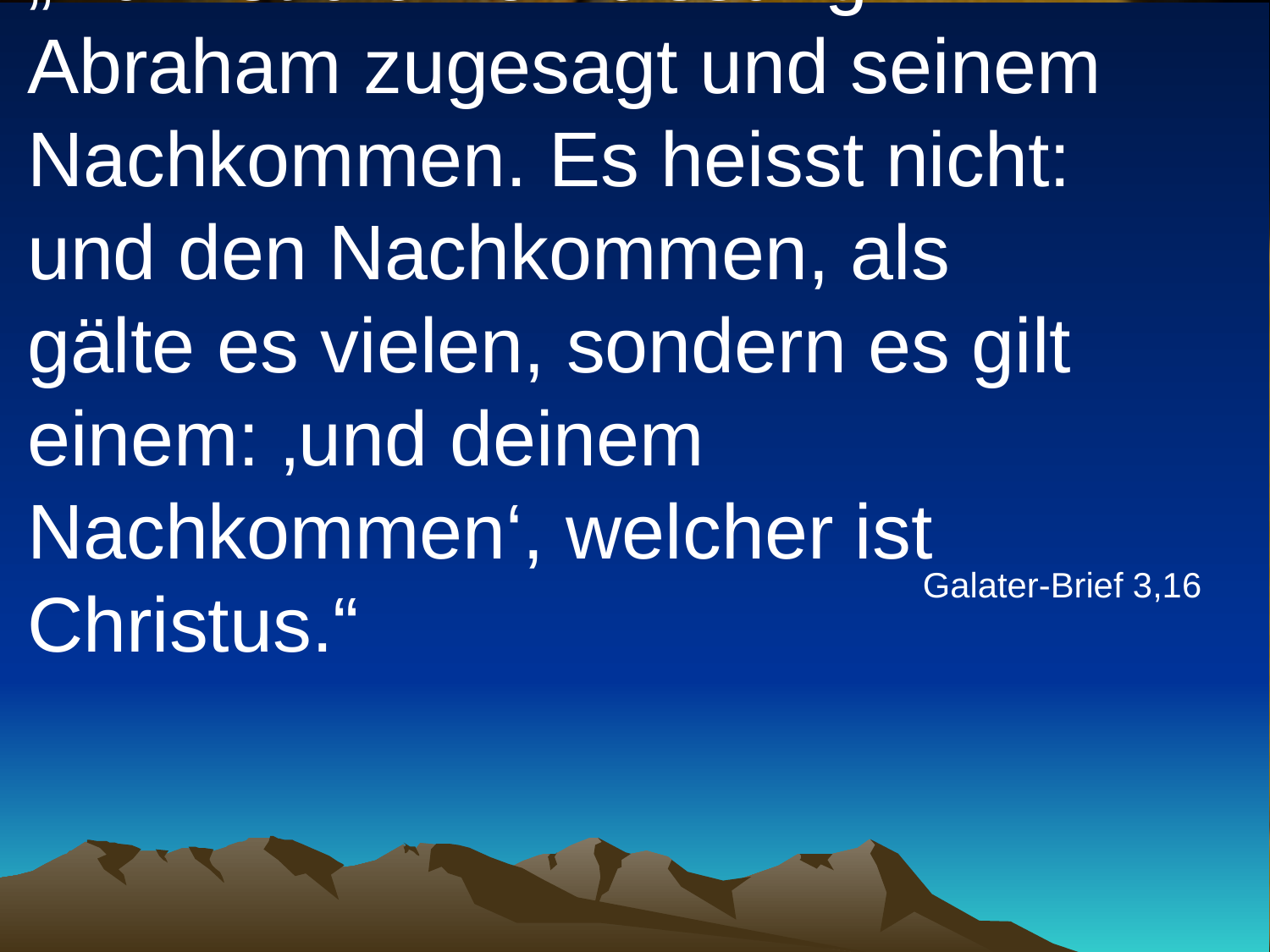

# „Nun ist die Verheissung Abraham zugesagt und seinem Nachkommen. Es heisst nicht: und den Nachkommen, als gälte es vielen, sondern es gilt einem: ‚und deinem Nachkommen‘, welcher ist Christus.“
Galater-Brief 3,16